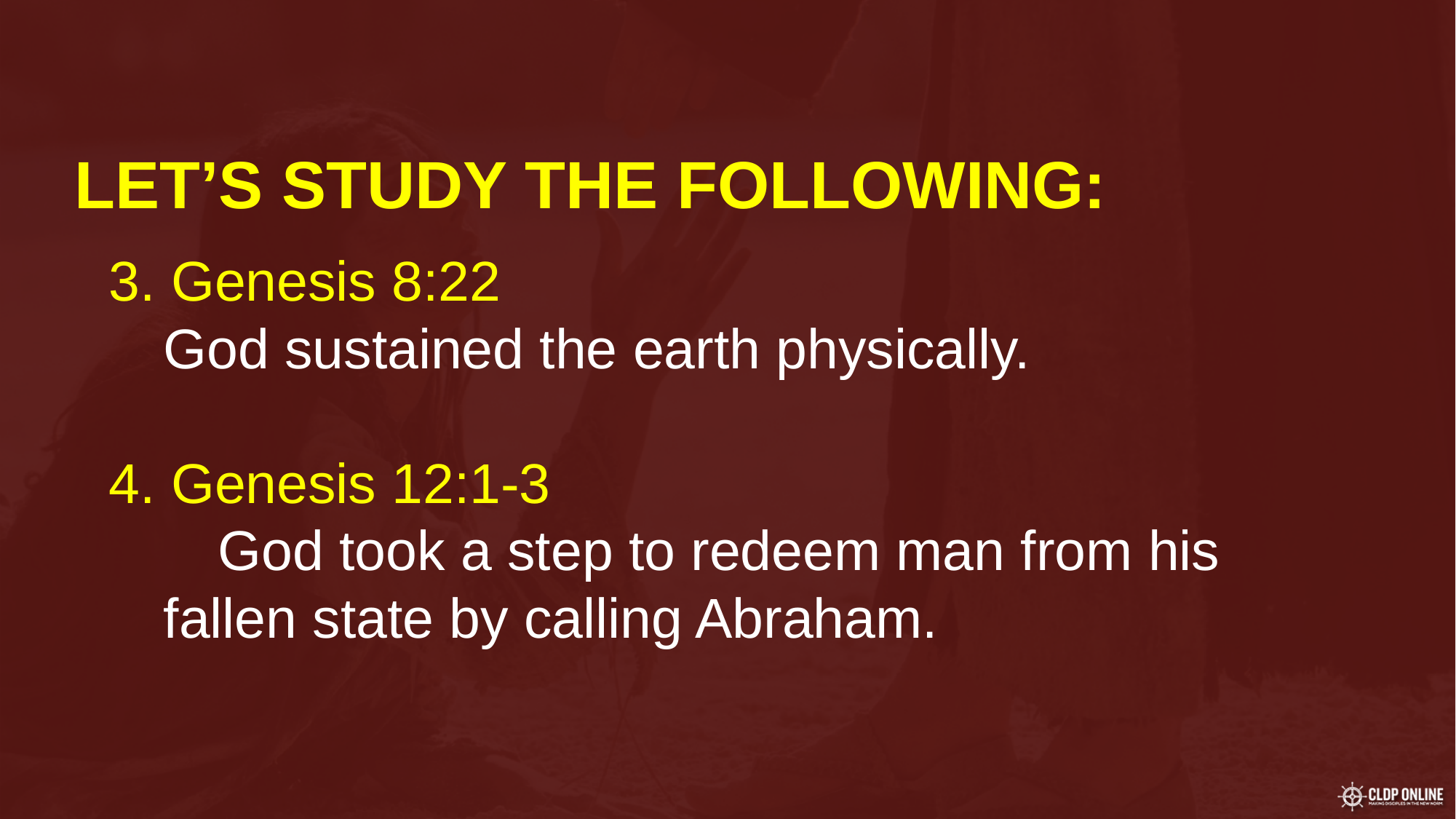

LET’S STUDY THE FOLLOWING:
3. Genesis 8:22
God sustained the earth physically.

4. Genesis 12:1-3
	God took a step to redeem man from his
fallen state by calling Abraham.